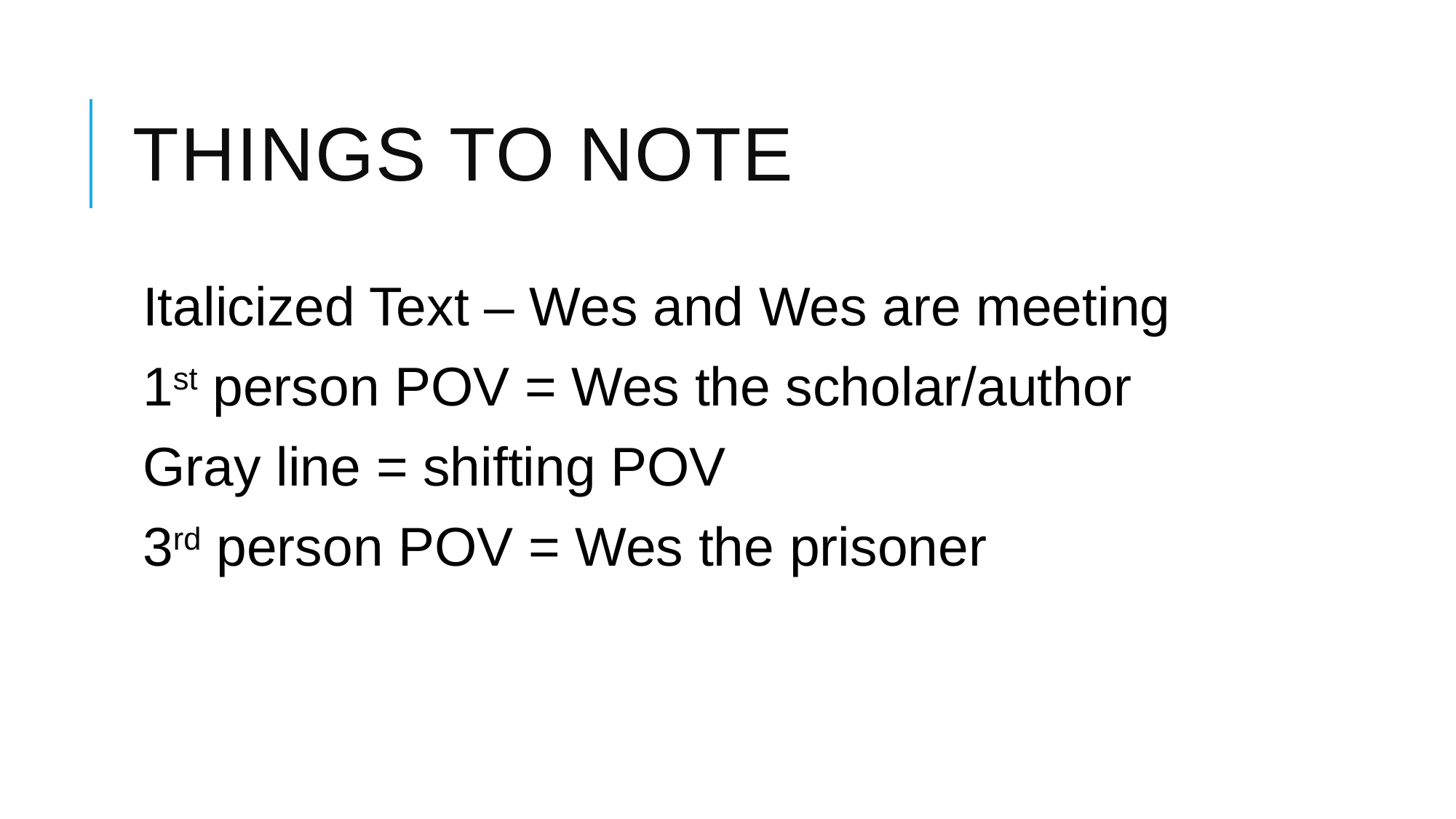

# Things to Note
Italicized Text – Wes and Wes are meeting
1st person POV = Wes the scholar/author
Gray line = shifting POV
3rd person POV = Wes the prisoner